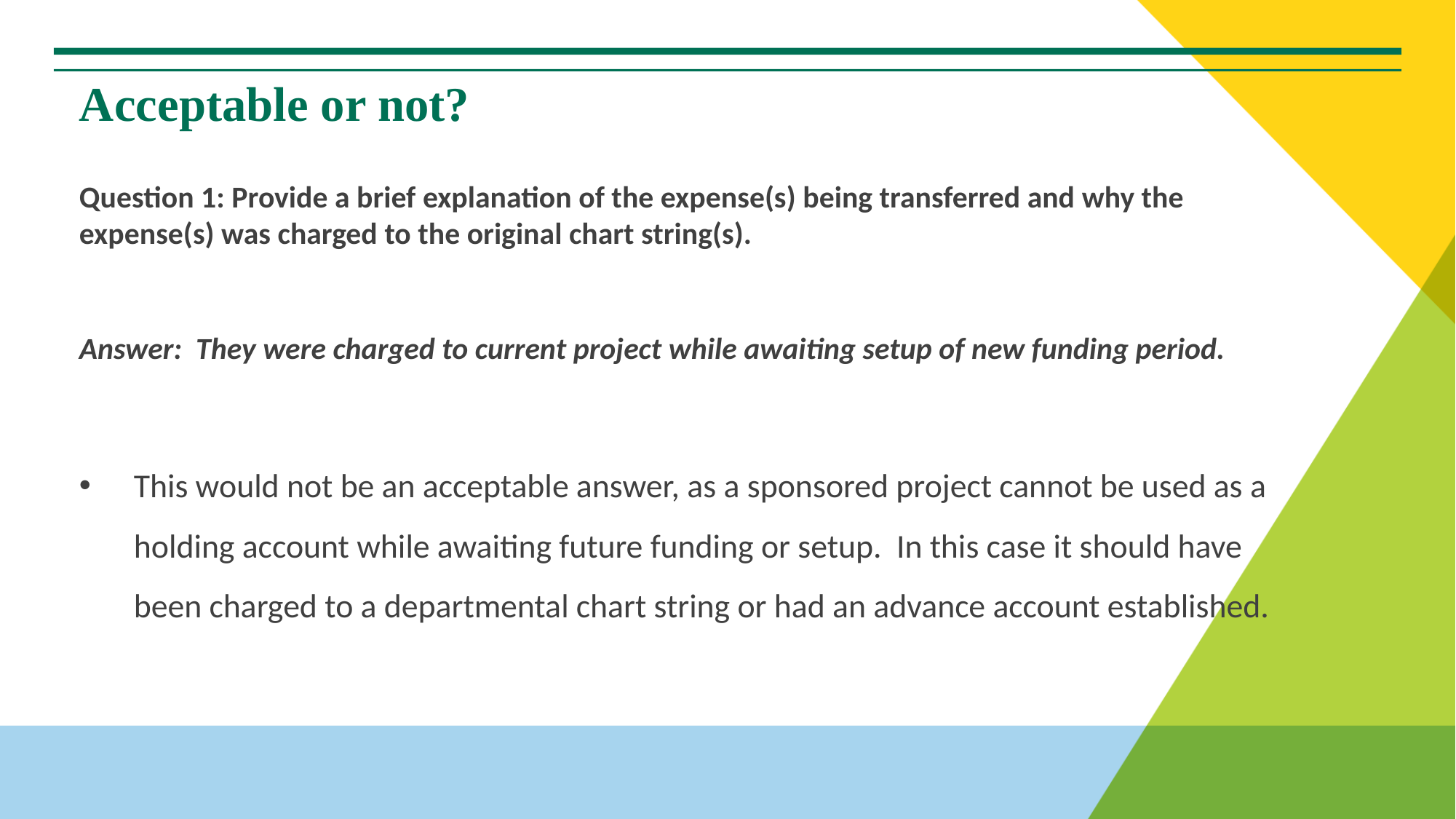

# Acceptable or not?
Question 1: Provide a brief explanation of the expense(s) being transferred and why the expense(s) was charged to the original chart string(s).

Answer:  They were charged to current project while awaiting setup of new funding period.

This would not be an acceptable answer, as a sponsored project cannot be used as a  holding account while awaiting future funding or setup.  In this case it should have been charged to a departmental chart string or had an advance account established.